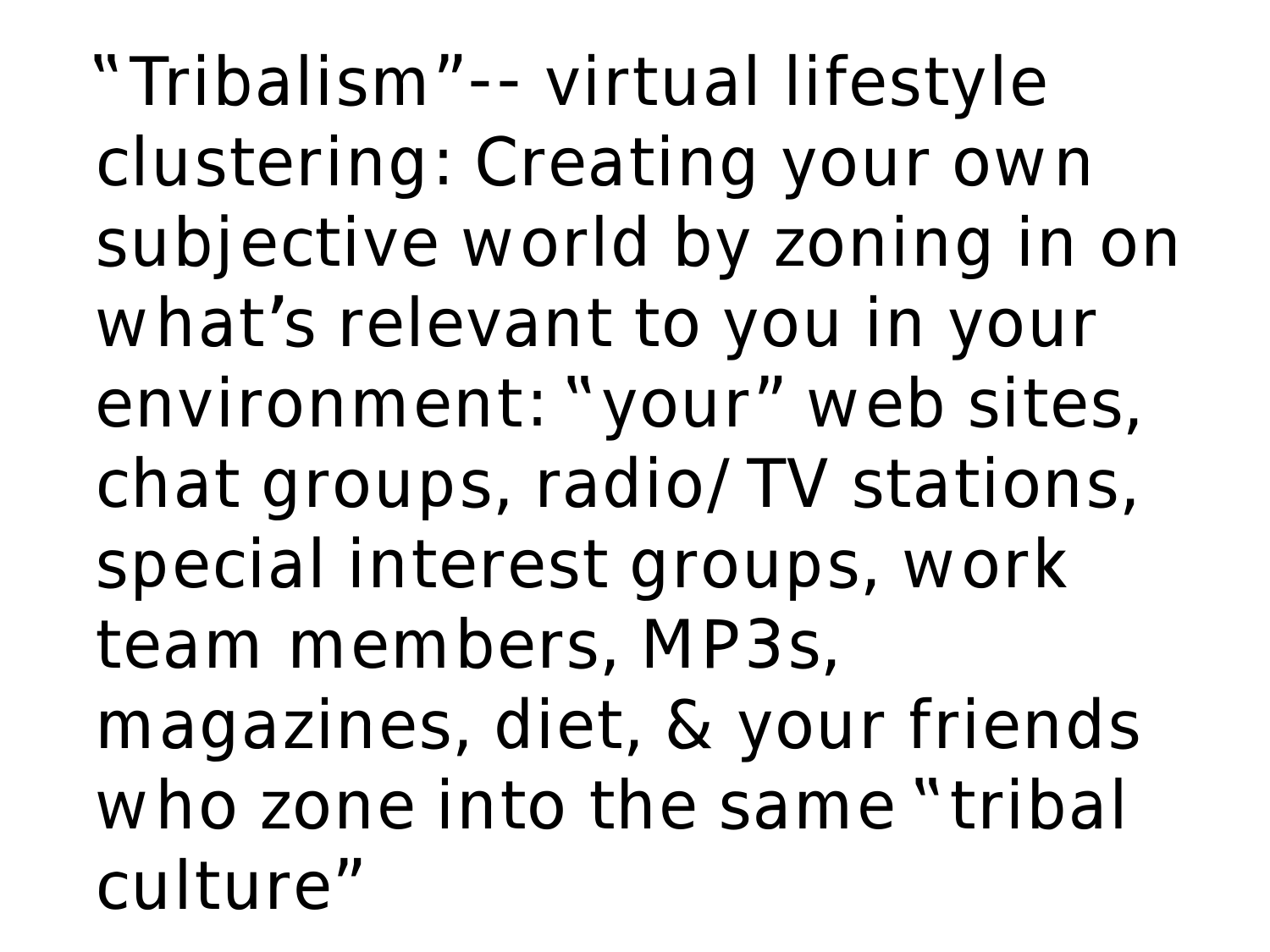

#
	“Tribalism”-- virtual lifestyle clustering: Creating your own subjective world by zoning in on what’s relevant to you in your environment: “your” web sites, chat groups, radio/TV stations, special interest groups, work team members, MP3s, magazines, diet, & your friends who zone into the same “tribal culture”